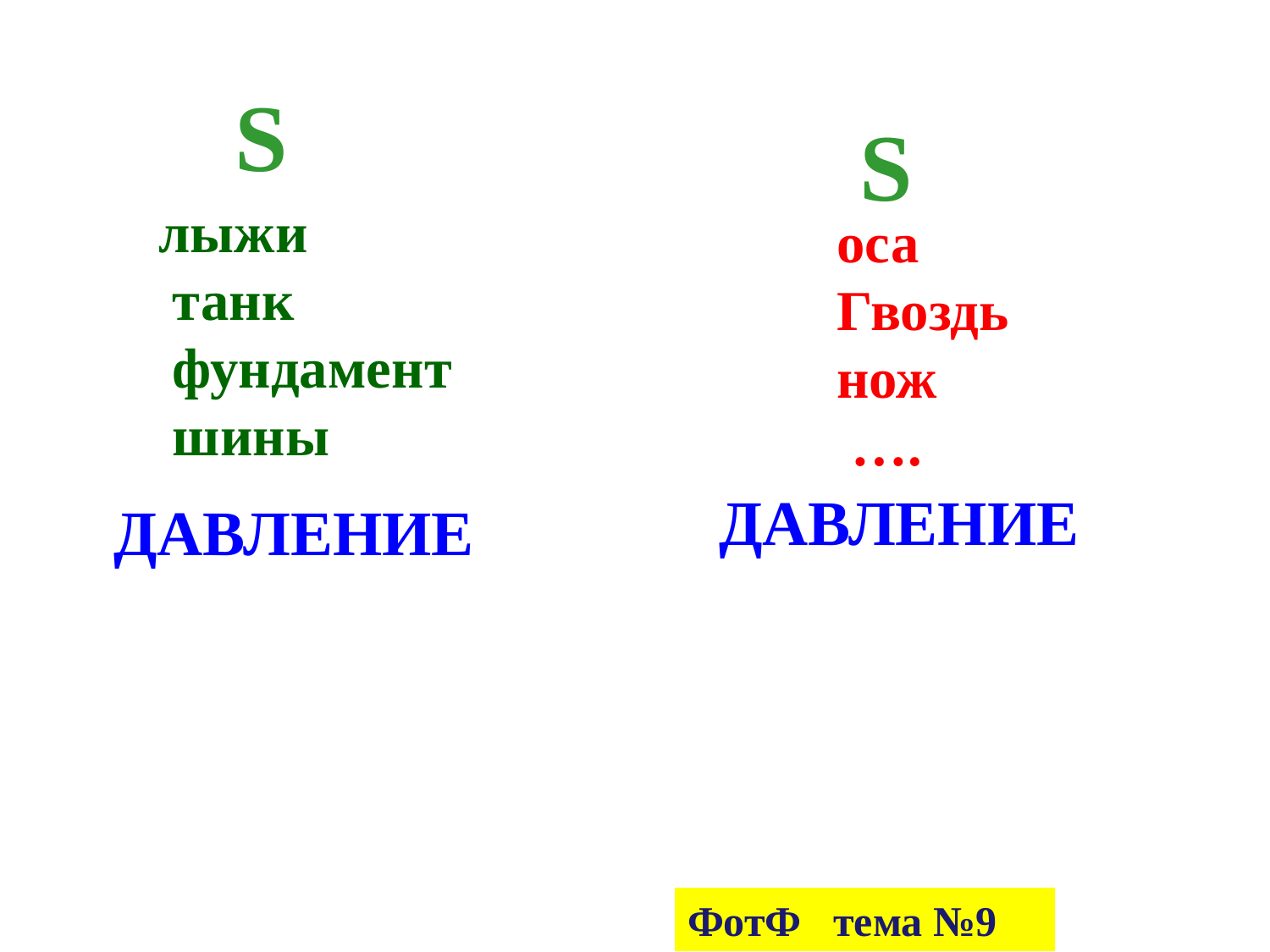

S
 S
лыжи
 танк
 фундамент
 шины
оса
Гвоздь
нож
 ….
давление
давление
ФотФ   тема №9